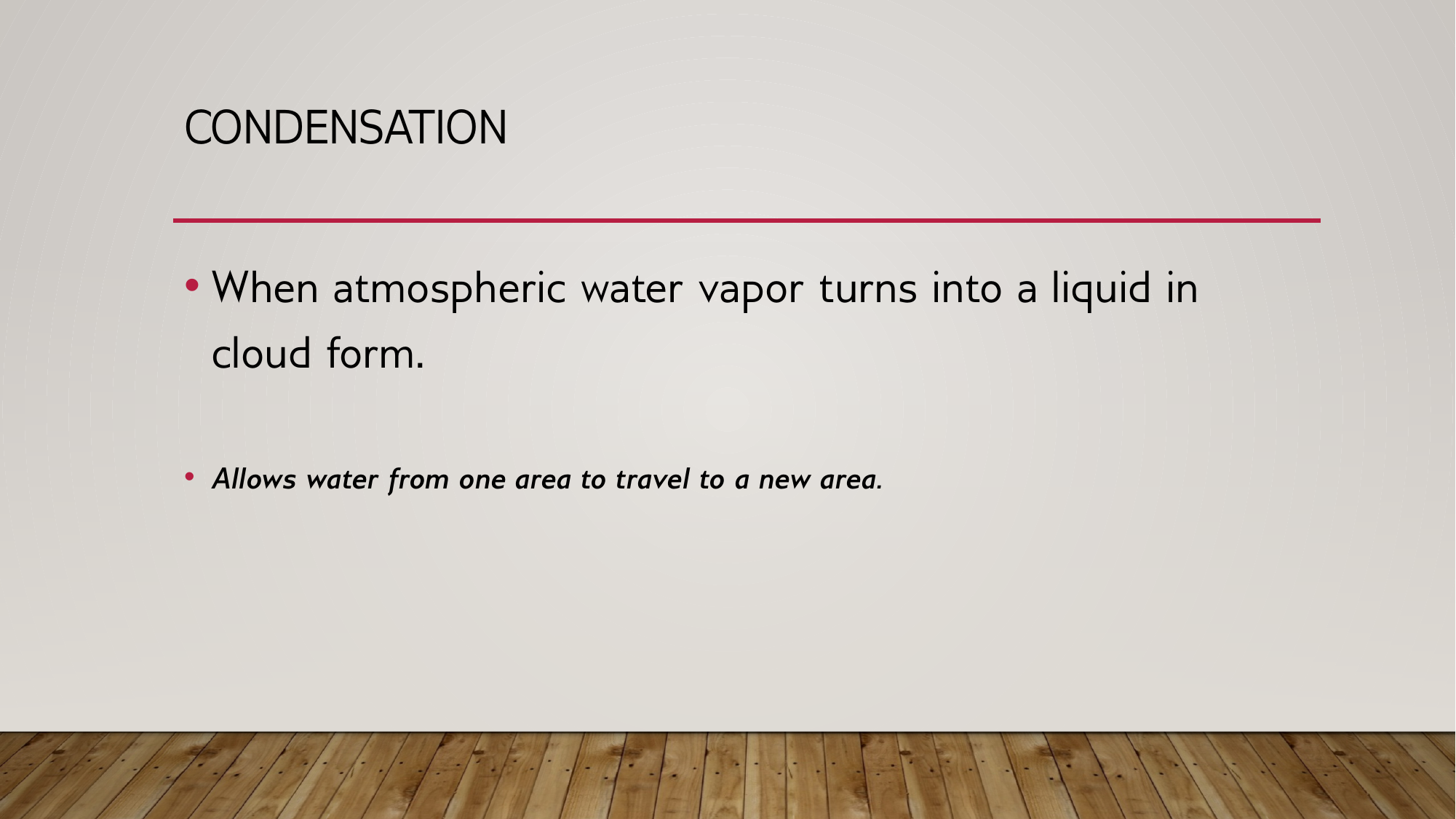

# Condensation
When atmospheric water vapor turns into a liquid in cloud form.

Allows water from one area to travel to a new area.